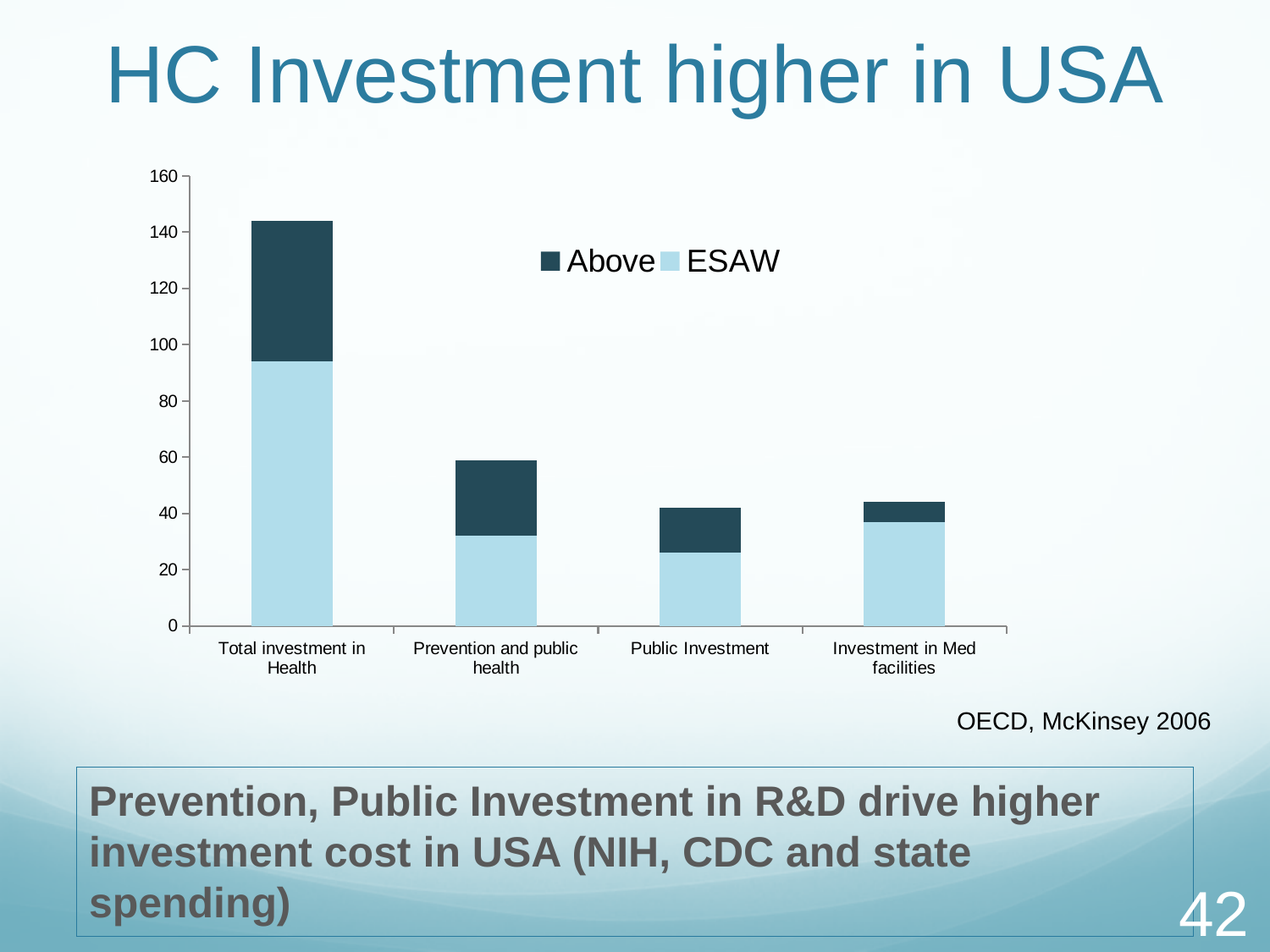

# HC Investment higher in USA

### Chart

| Category | ESAW | Above |
|---|---|---|
| Total investment in Health | 94.0 | 50.0 |
| Prevention and public health | 32.0 | 27.0 |
| Public Investment | 26.0 | 16.0 |
| Investment in Med facilities | 37.0 | 7.0 |
OECD, McKinsey 2006
Prevention, Public Investment in R&D drive higher investment cost in USA (NIH, CDC and state spending)
42